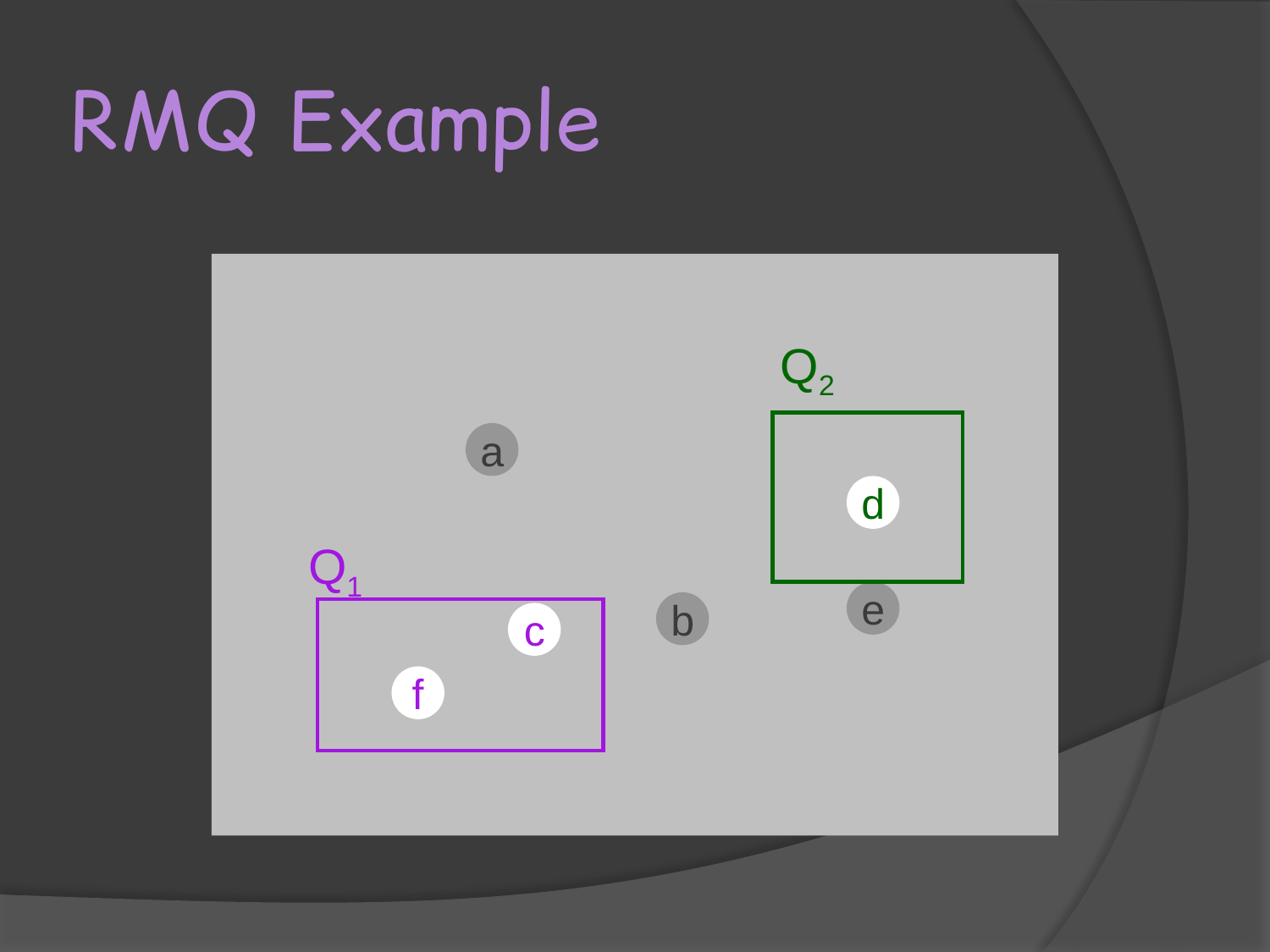

# RMQ Example

Q2

a
d
Q1
e
b

c
f